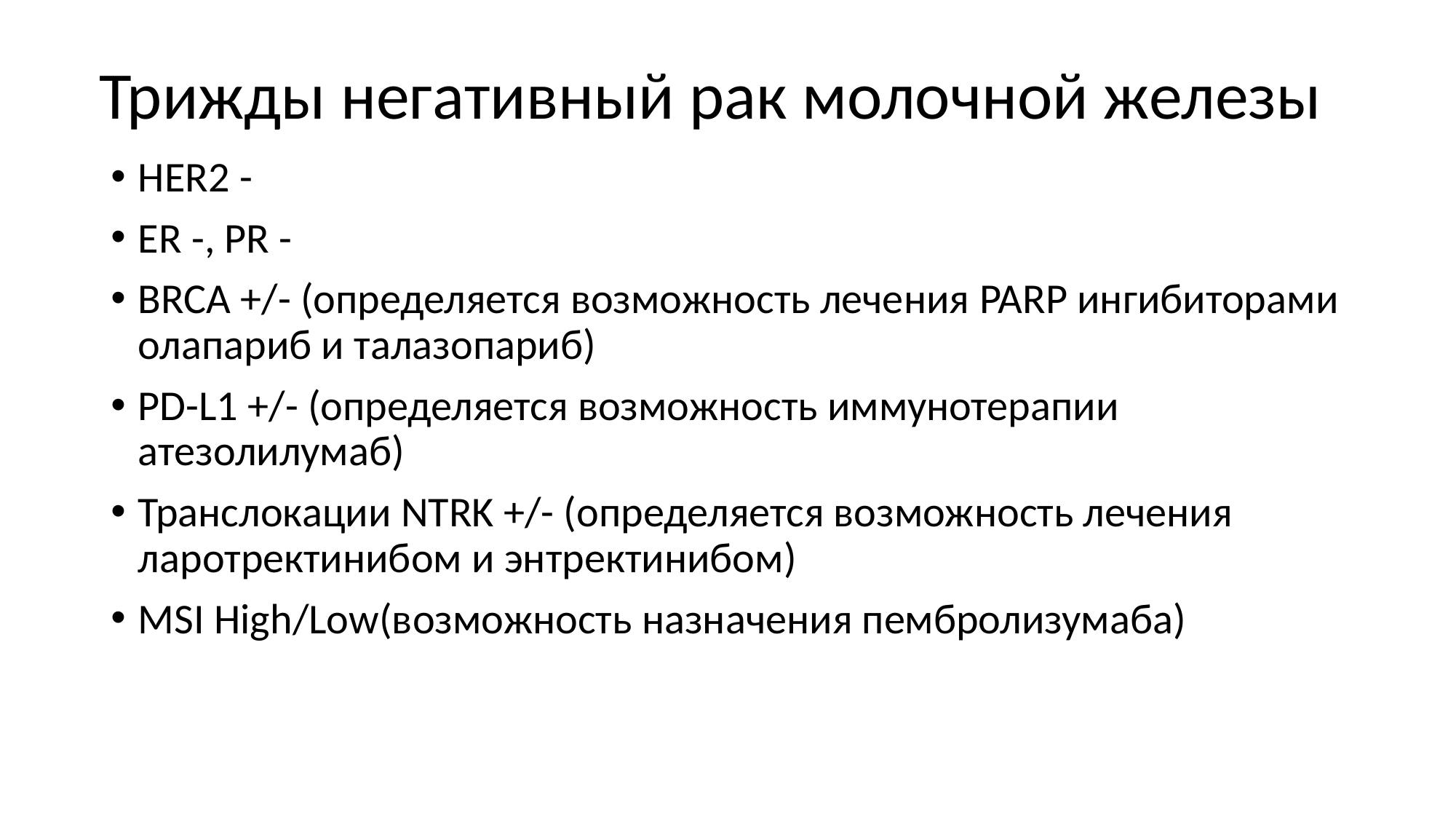

# Трижды негативный рак молочной железы
HER2 -
ER -, PR -
BRCA +/- (определяется возможность лечения PARP ингибиторами олапариб и талазопариб)
PD-L1 +/- (определяется возможность иммунотерапии атезолилумаб)
Транслокации NTRK +/- (определяется возможность лечения ларотректинибом и энтректинибом)
MSI Нigh/Low(возможность назначения пембролизумаба)